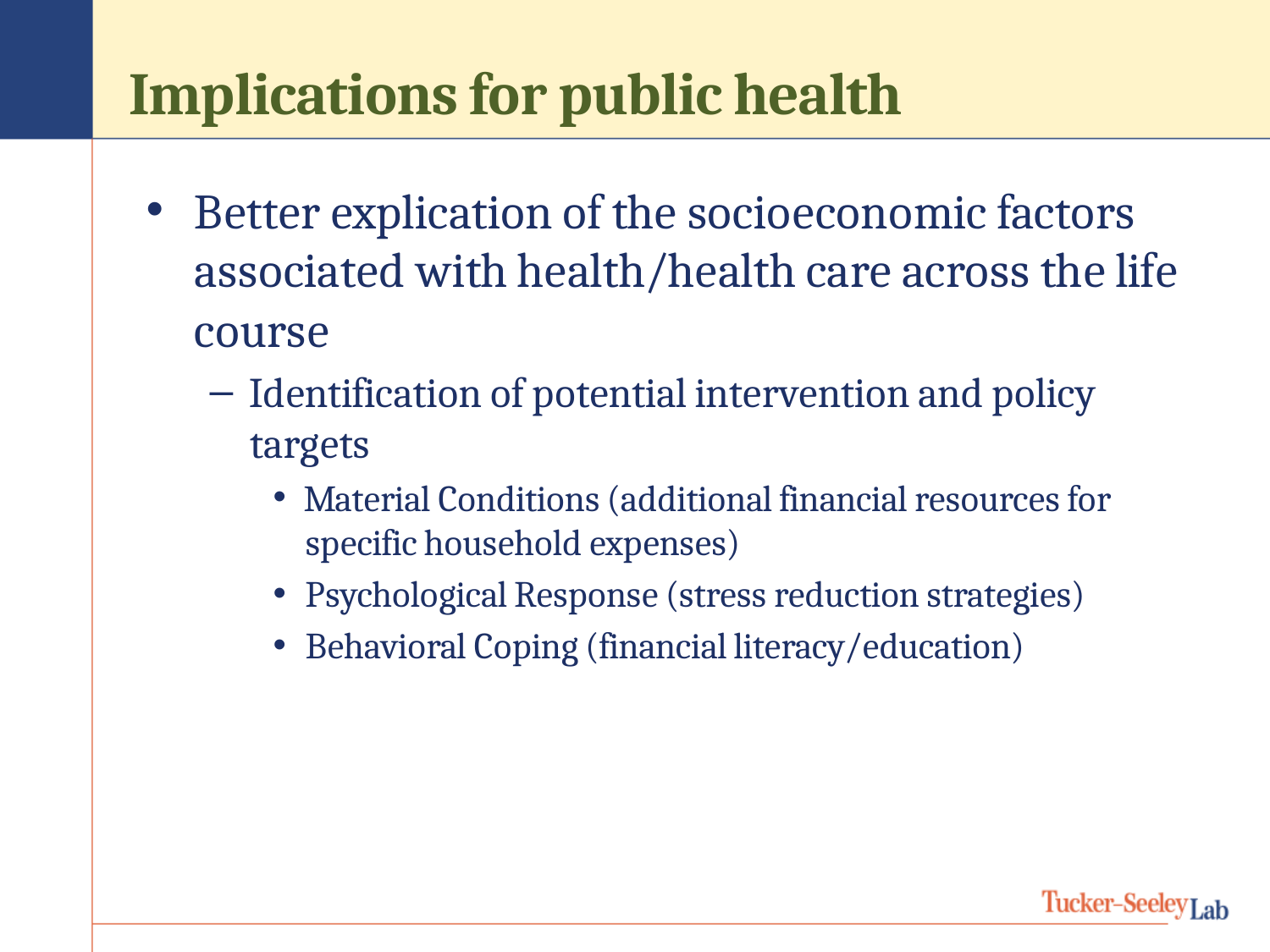

# Implications for public health
Better explication of the socioeconomic factors associated with health/health care across the life course
Identification of potential intervention and policy targets
Material Conditions (additional financial resources for specific household expenses)
Psychological Response (stress reduction strategies)
Behavioral Coping (financial literacy/education)